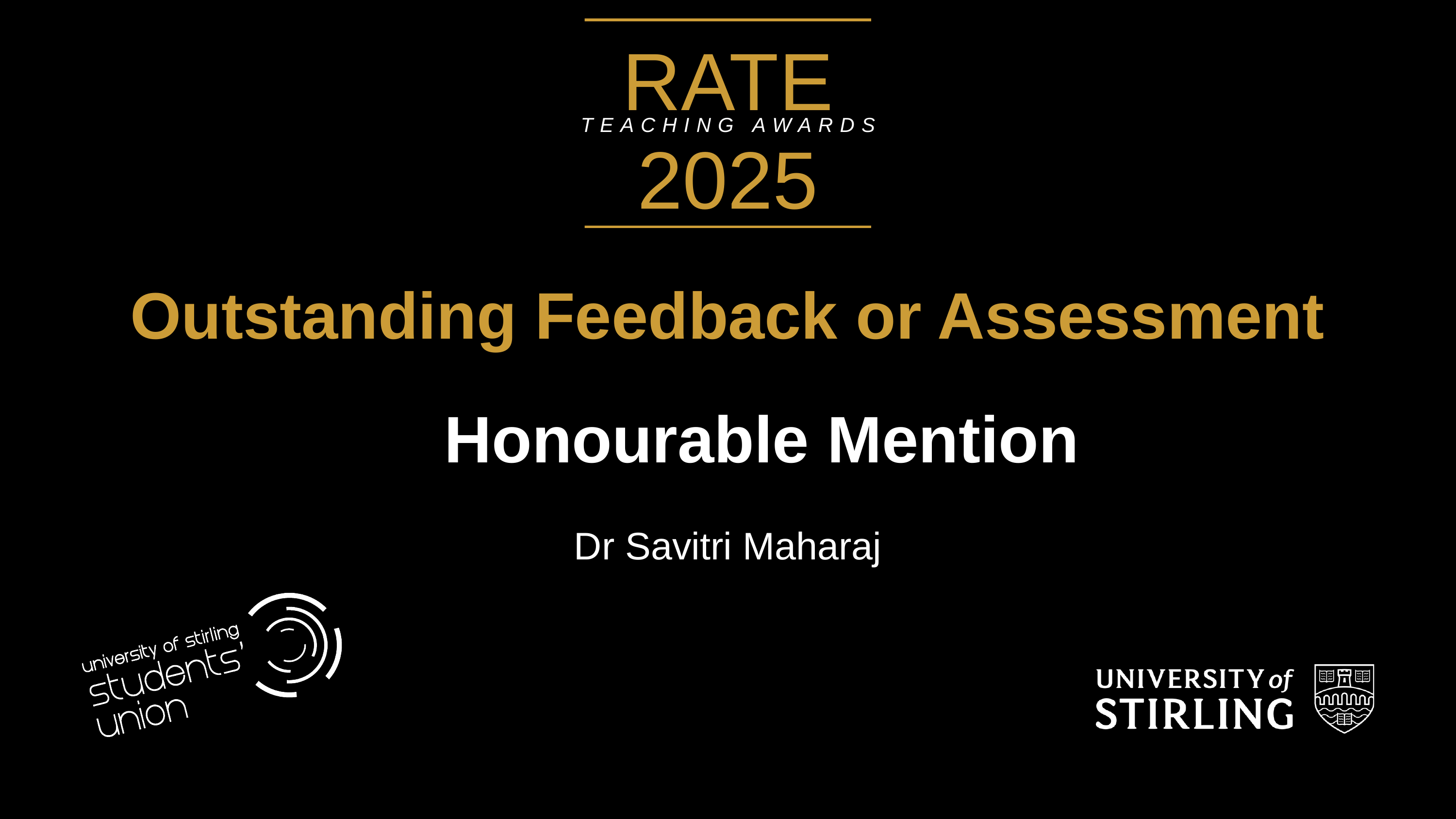

RATE 2025
TEACHING AWARDS

Outstanding Feedback or Assessment
Honourable Mention
Dr Savitri Maharaj